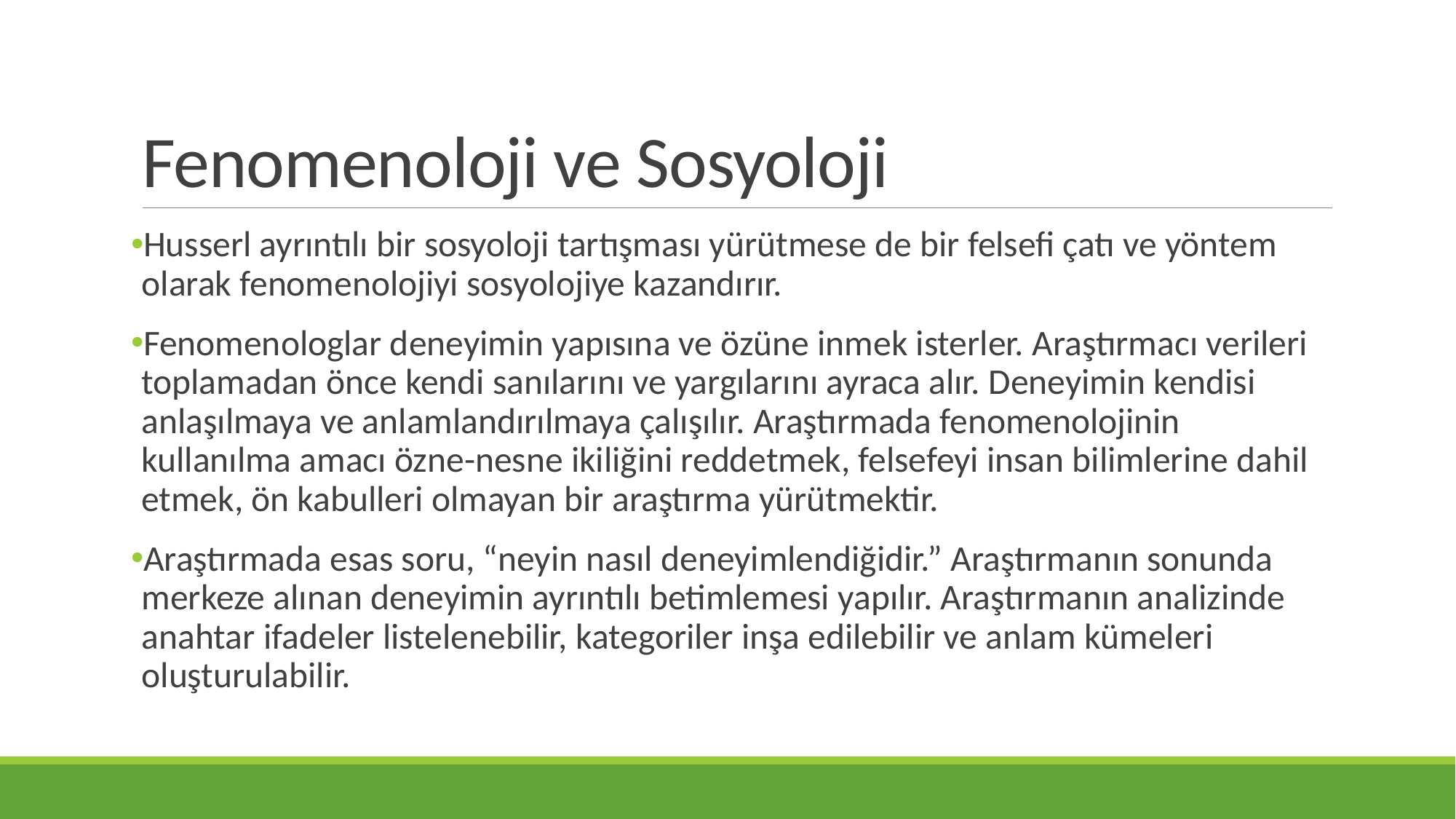

# Fenomenoloji ve Sosyoloji
Husserl ayrıntılı bir sosyoloji tartışması yürütmese de bir felsefi çatı ve yöntem olarak fenomenolojiyi sosyolojiye kazandırır.
Fenomenologlar deneyimin yapısına ve özüne inmek isterler. Araştırmacı verileri toplamadan önce kendi sanılarını ve yargılarını ayraca alır. Deneyimin kendisi anlaşılmaya ve anlamlandırılmaya çalışılır. Araştırmada fenomenolojinin kullanılma amacı özne-nesne ikiliğini reddetmek, felsefeyi insan bilimlerine dahil etmek, ön kabulleri olmayan bir araştırma yürütmektir.
Araştırmada esas soru, “neyin nasıl deneyimlendiğidir.” Araştırmanın sonunda merkeze alınan deneyimin ayrıntılı betimlemesi yapılır. Araştırmanın analizinde anahtar ifadeler listelenebilir, kategoriler inşa edilebilir ve anlam kümeleri oluşturulabilir.